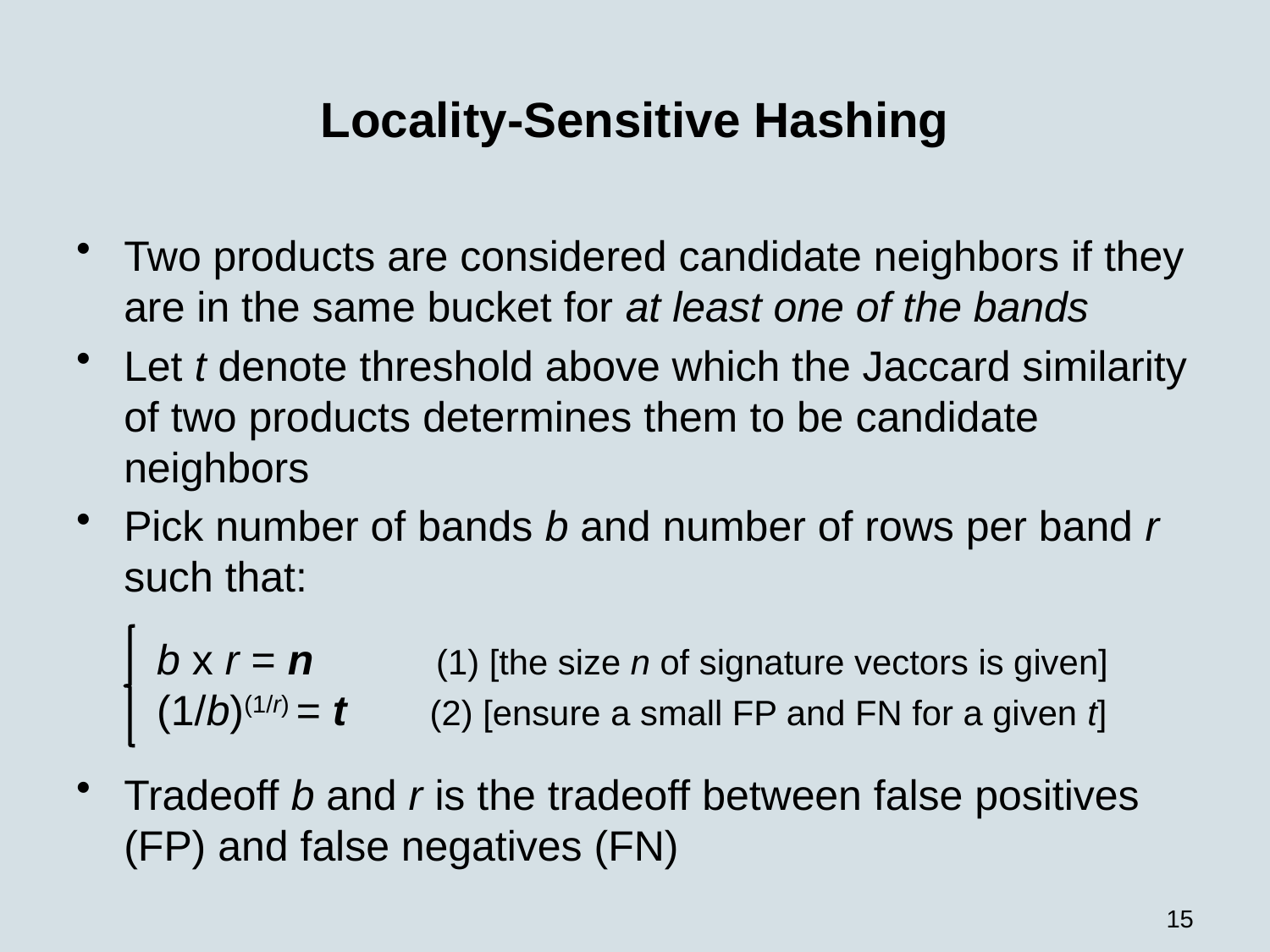

# Locality-Sensitive Hashing
Two products are considered candidate neighbors if they are in the same bucket for at least one of the bands
Let t denote threshold above which the Jaccard similarity of two products determines them to be candidate neighbors
Pick number of bands b and number of rows per band r such that:

Tradeoff b and r is the tradeoff between false positives (FP) and false negatives (FN)

b x r = n           (1) [the size n of signature vectors is given]
(1/b)(1/r) = t       (2) [ensure a small FP and FN for a given t]

15